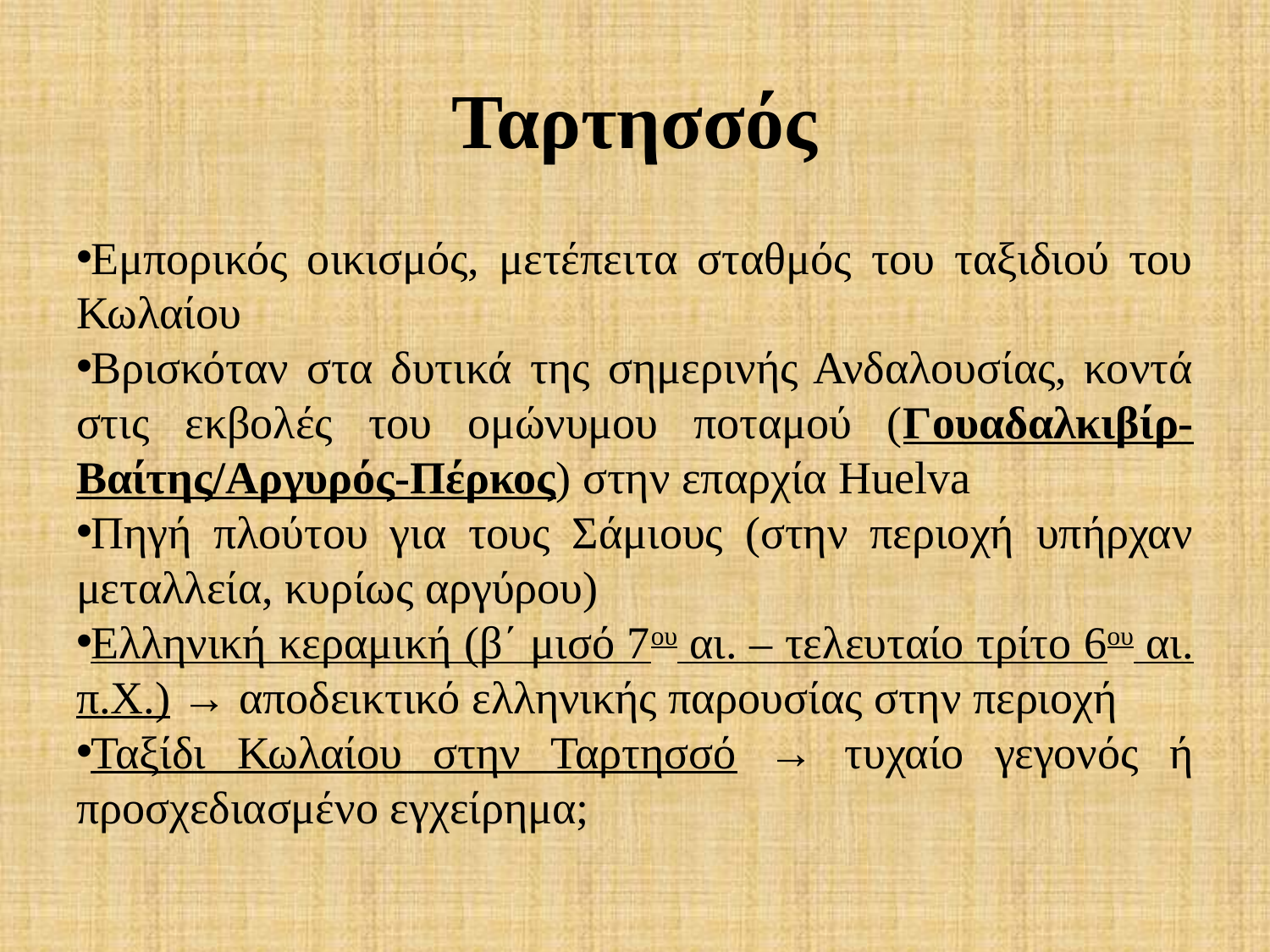

# Ταρτησσός
Εμπορικός οικισμός, μετέπειτα σταθμός του ταξιδιού του Κωλαίου
Βρισκόταν στα δυτικά της σημερινής Ανδαλουσίας, κοντά στις εκβολές του ομώνυμου ποταμού (Γουαδαλκιβίρ-Βαίτης/Αργυρός-Πέρκος) στην επαρχία Huelva
Πηγή πλούτου για τους Σάμιους (στην περιοχή υπήρχαν μεταλλεία, κυρίως αργύρου)
Ελληνική κεραμική (β΄ μισό 7ου αι. – τελευταίο τρίτο 6ου αι. π.Χ.) → αποδεικτικό ελληνικής παρουσίας στην περιοχή
Ταξίδι Κωλαίου στην Ταρτησσό → τυχαίο γεγονός ή προσχεδιασμένο εγχείρημα;